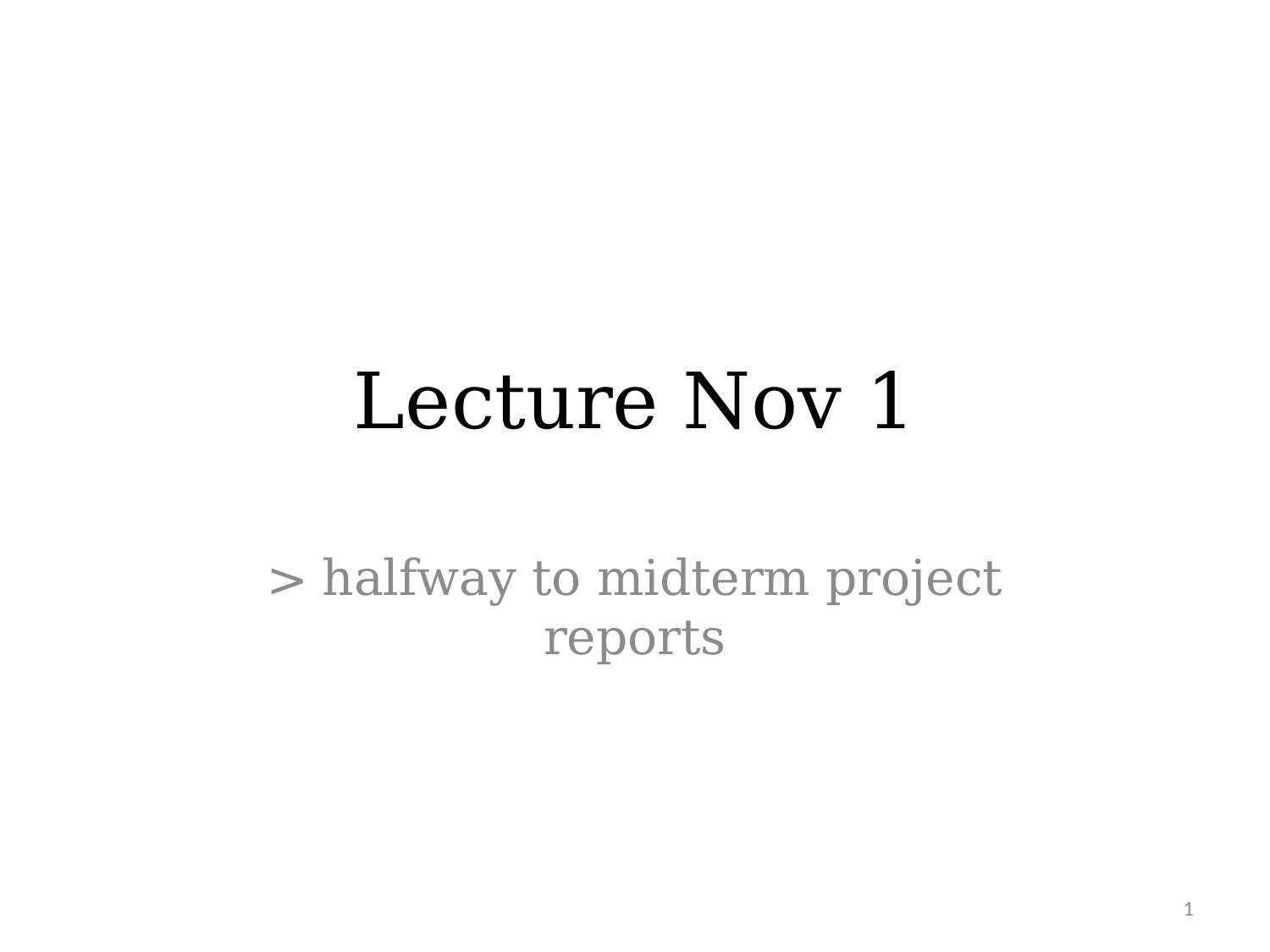

# Lecture Nov 1
> halfway to midterm project reports
1